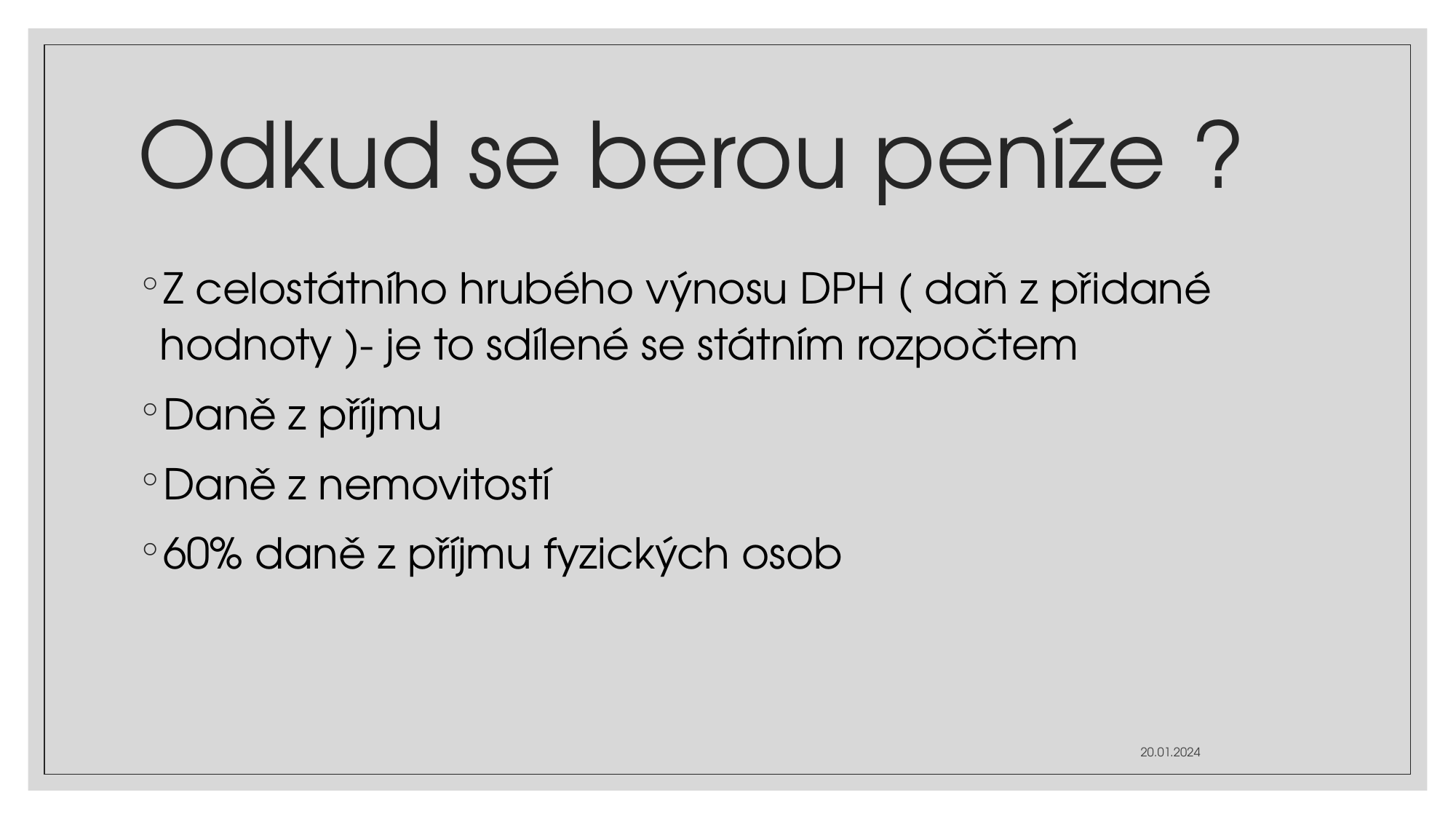

# Odkud se berou peníze ?
Z celostátního hrubého výnosu DPH ( daň z přidané hodnoty )- je to sdílené se státním rozpočtem
Daně z příjmu
Daně z nemovitostí
60% daně z příjmu fyzických osob

20.01.2024